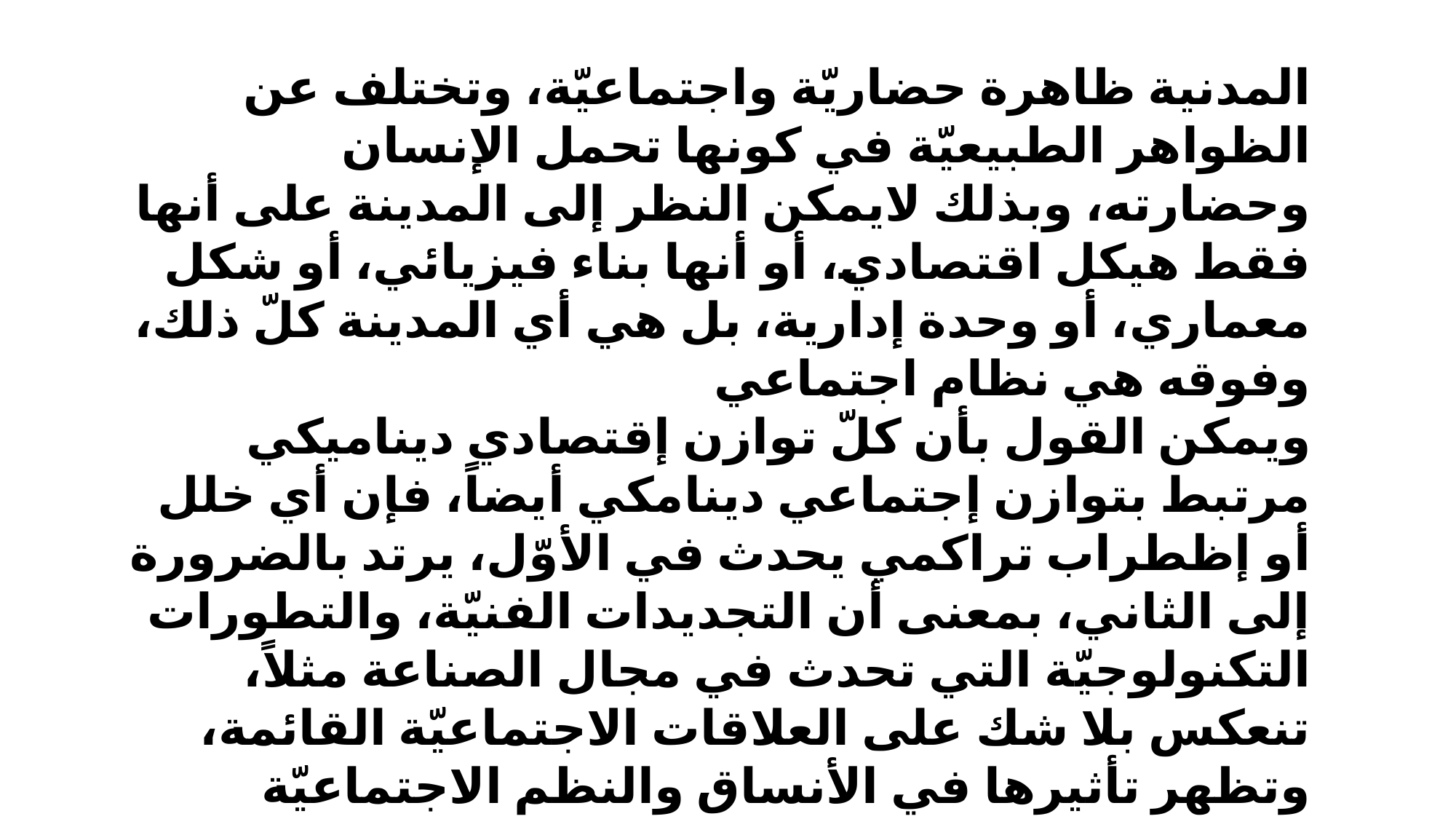

المدنية ظاهرة حضاريّة واجتماعيّة، وتختلف عن الظواهر الطبيعيّة في كونها تحمل الإنسان وحضارته، وبذلك لايمكن النظر إلى المدينة على أنها فقط هيكل اقتصادي، أو أنها بناء فيزيائي، أو شكل معماري، أو وحدة إدارية، بل هي أي المدينة كلّ ذلك، وفوقه هي نظام اجتماعي
ويمكن القول بأن كلّ توازن إقتصادي ديناميكي مرتبط بتوازن إجتماعي دينامكي أيضاً، فإن أي خلل أو إظطراب تراكمي يحدث في الأوّل، يرتد بالضرورة إلى الثاني، بمعنى أن التجديدات الفنيّة، والتطورات التكنولوجيّة التي تحدث في مجال الصناعة مثلاً، تنعكس بلا شك على العلاقات الاجتماعيّة القائمة، وتظهر تأثيرها في الأنساق والنظم الاجتماعيّة السائدة كما توضحه التعاريف..,